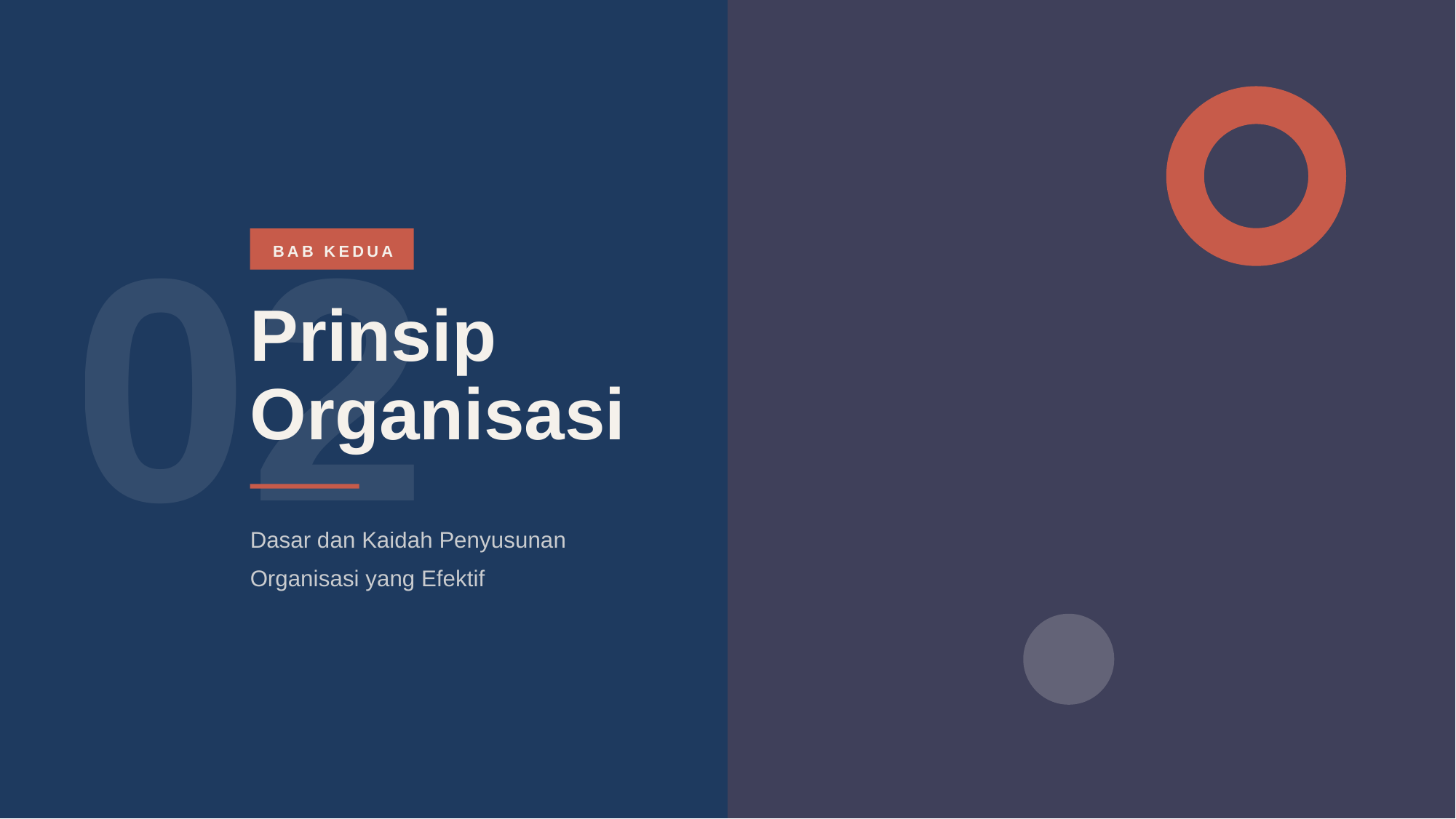

BAB KEDUA
02
Prinsip
Organisasi

Dasar dan Kaidah Penyusunan
Organisasi yang Efektif